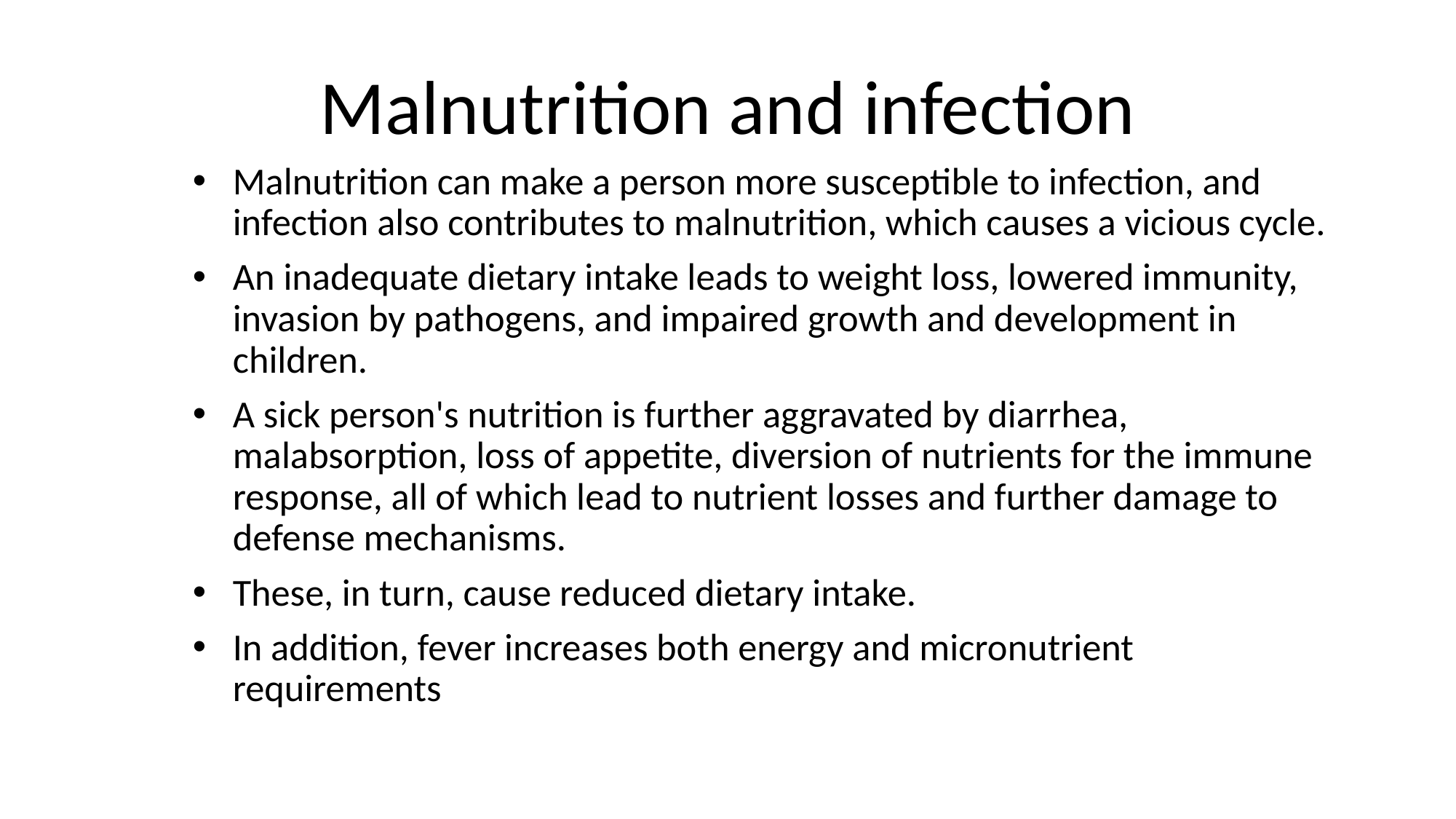

# Malnutrition and infection
Malnutrition can make a person more susceptible to infection, and infection also contributes to malnutrition, which causes a vicious cycle.
An inadequate dietary intake leads to weight loss, lowered immunity, invasion by pathogens, and impaired growth and development in children.
A sick person's nutrition is further aggravated by diarrhea, malabsorption, loss of appetite, diversion of nutrients for the immune response, all of which lead to nutrient losses and further damage to defense mechanisms.
These, in turn, cause reduced dietary intake.
In addition, fever increases both energy and micronutrient requirements